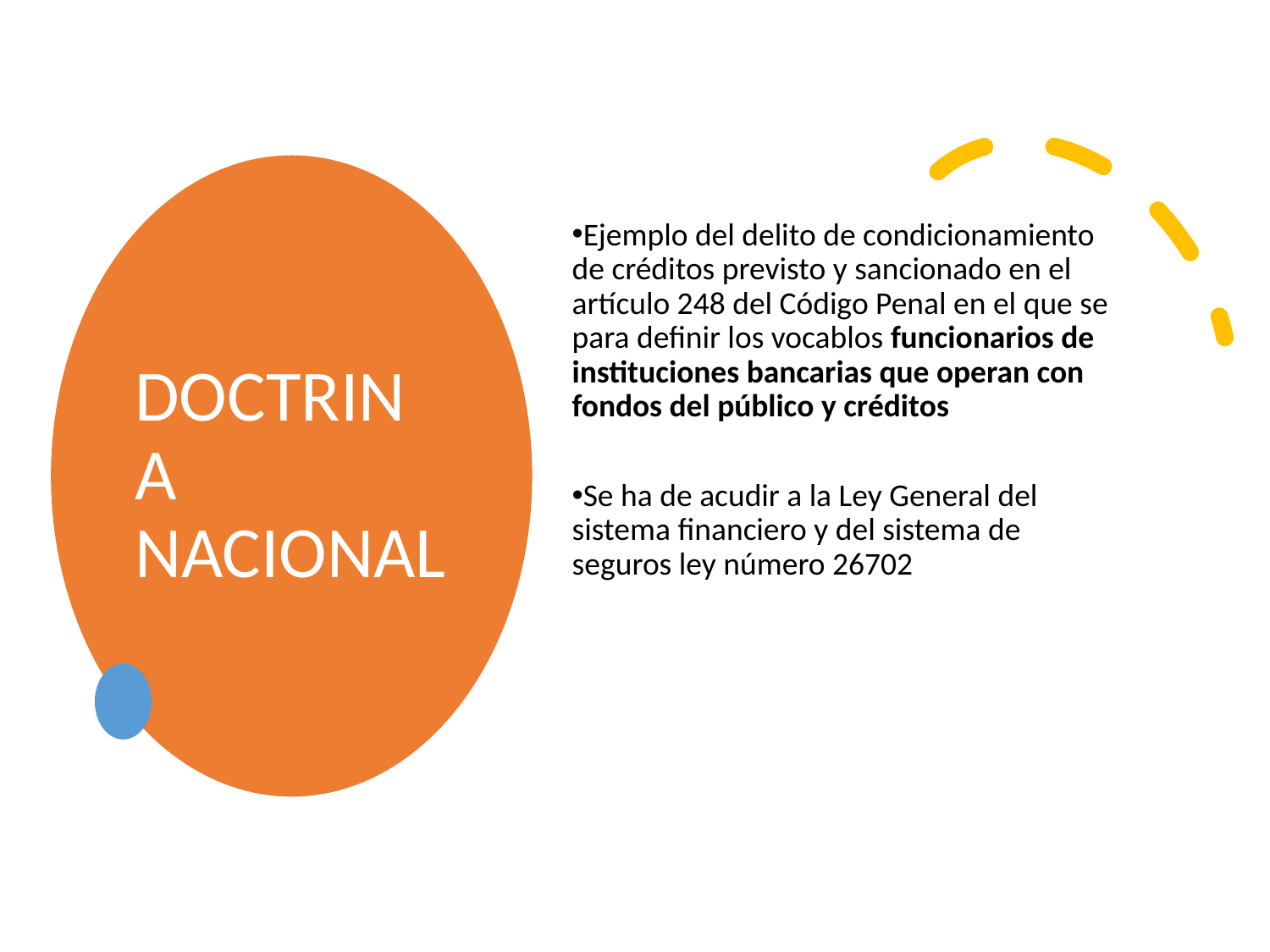

# DOCTRINA NACIONAL
Ejemplo del delito de condicionamiento de créditos previsto y sancionado en el artículo 248 del Código Penal en el que se para definir los vocablos funcionarios de instituciones bancarias que operan con fondos del público y créditos

Se ha de acudir a la Ley General del sistema financiero y del sistema de seguros ley número 26702